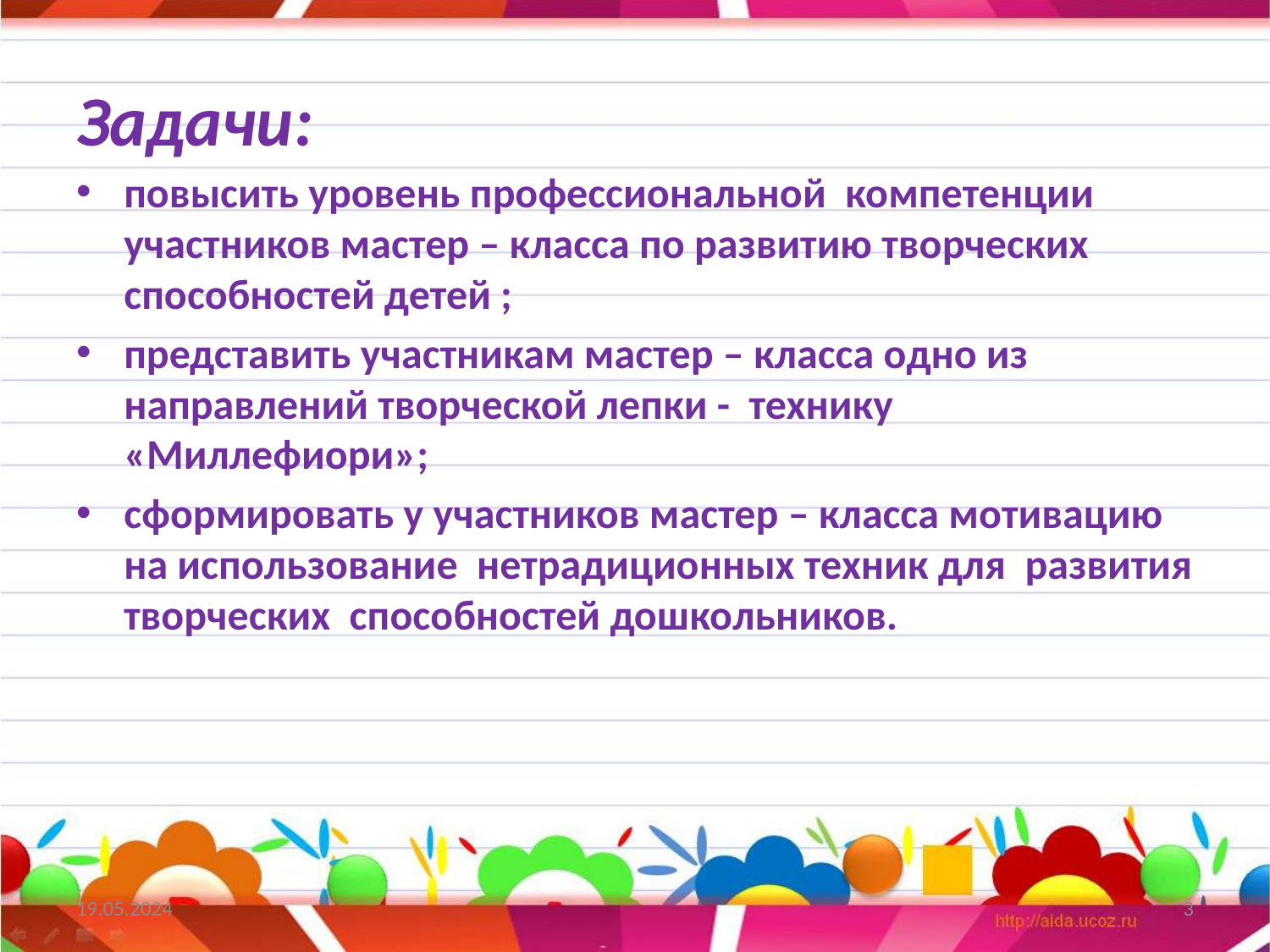

# Задачи:
повысить уровень профессиональной  компетенции участников мастер – класса по развитию творческих способностей детей ;
представить участникам мастер – класса одно из направлений творческой лепки -  технику «Миллефиори»;
сформировать у участников мастер – класса мотивацию на использование  нетрадиционных техник для  развития творческих  способностей дошкольников.

19.05.2024
3